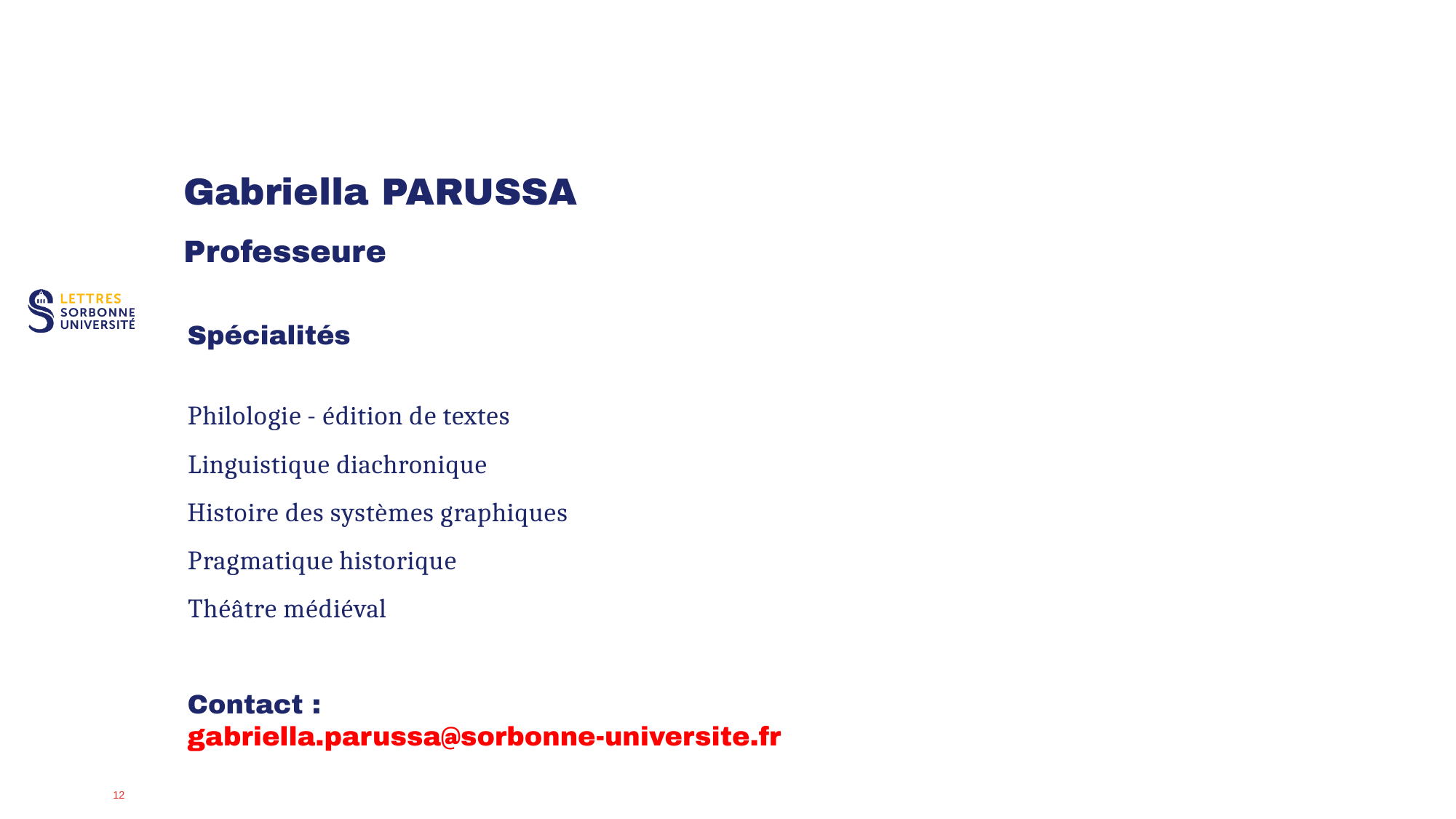

# Gabriella PARUSSA Professeure
Spécialités

Philologie - édition de textes
Linguistique diachronique
Histoire des systèmes graphiques
Pragmatique historique
Théâtre médiéval

Contact :
gabriella.parussa@sorbonne-universite.fr